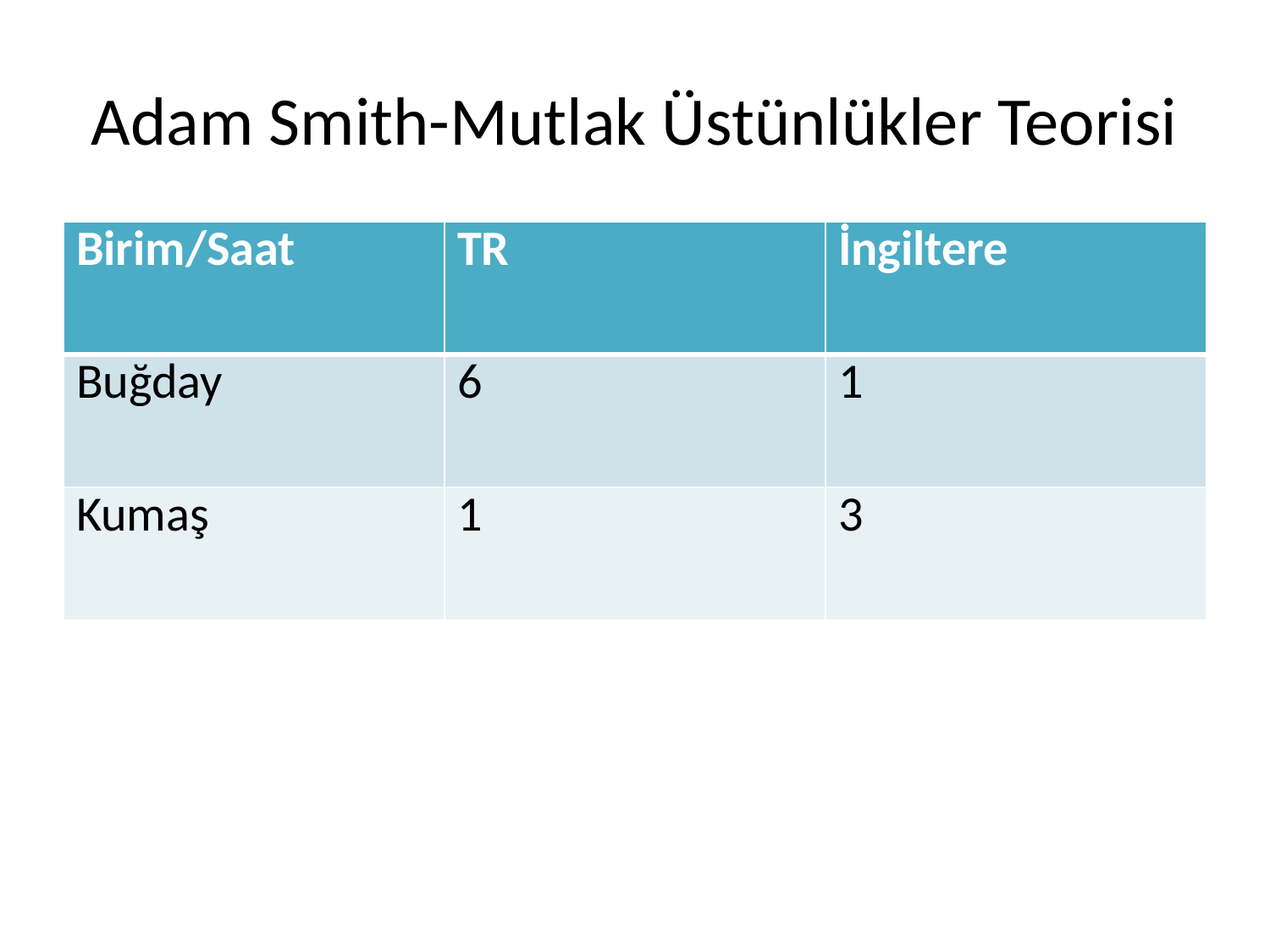

# Adam Smith-Mutlak Üstünlükler Teorisi
| Birim/Saat | TR | İngiltere |
| --- | --- | --- |
| Buğday | 6 | 1 |
| Kumaş | 1 | 3 |